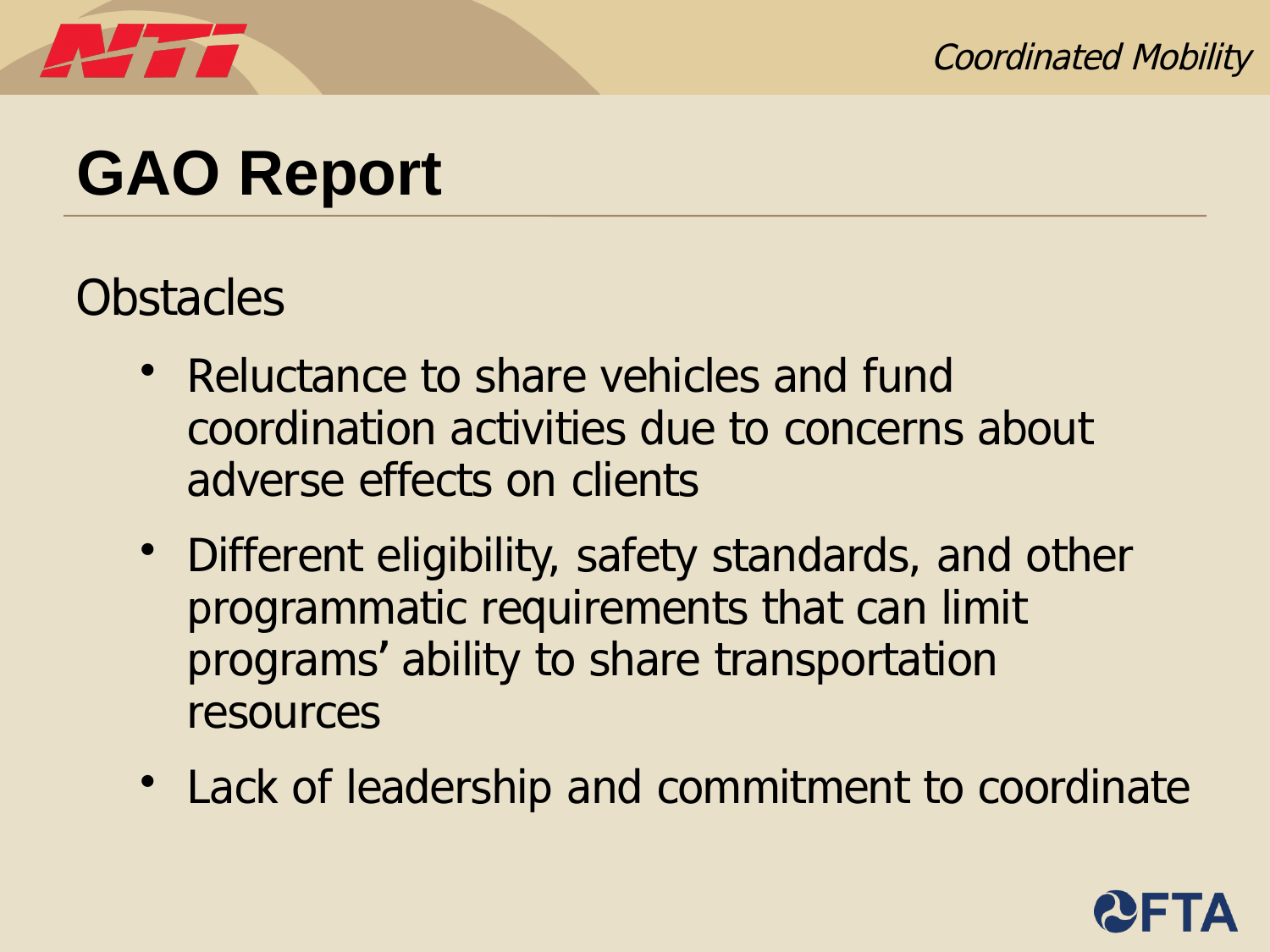

# GAO Report
Obstacles
Reluctance to share vehicles and fund coordination activities due to concerns about adverse effects on clients
Different eligibility, safety standards, and other programmatic requirements that can limit programs’ ability to share transportation resources
Lack of leadership and commitment to coordinate